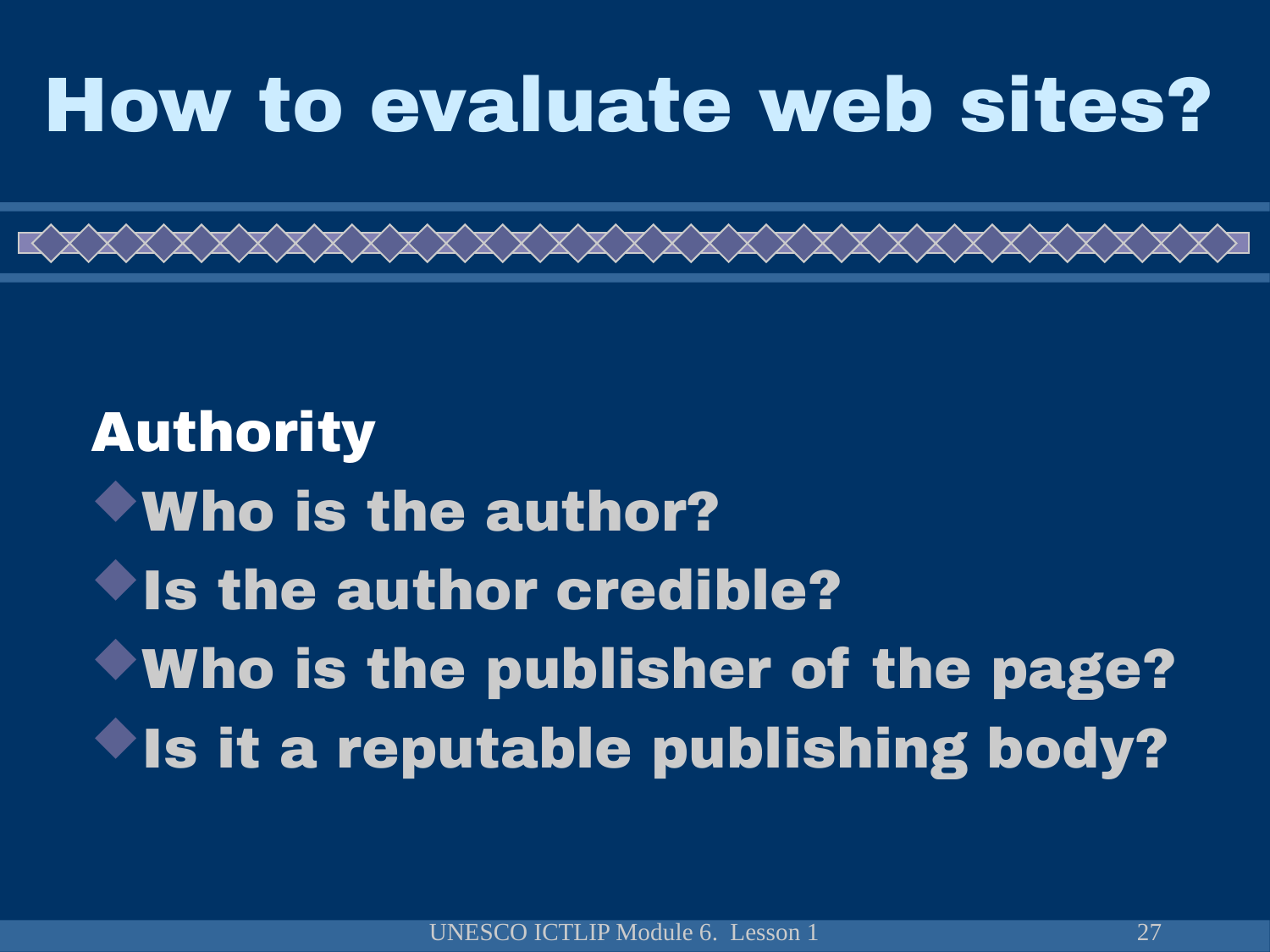

# How to evaluate web sites?
Authority
Who is the author?
Is the author credible?
Who is the publisher of the page?
Is it a reputable publishing body?
UNESCO ICTLIP Module 6.  Lesson 1
27